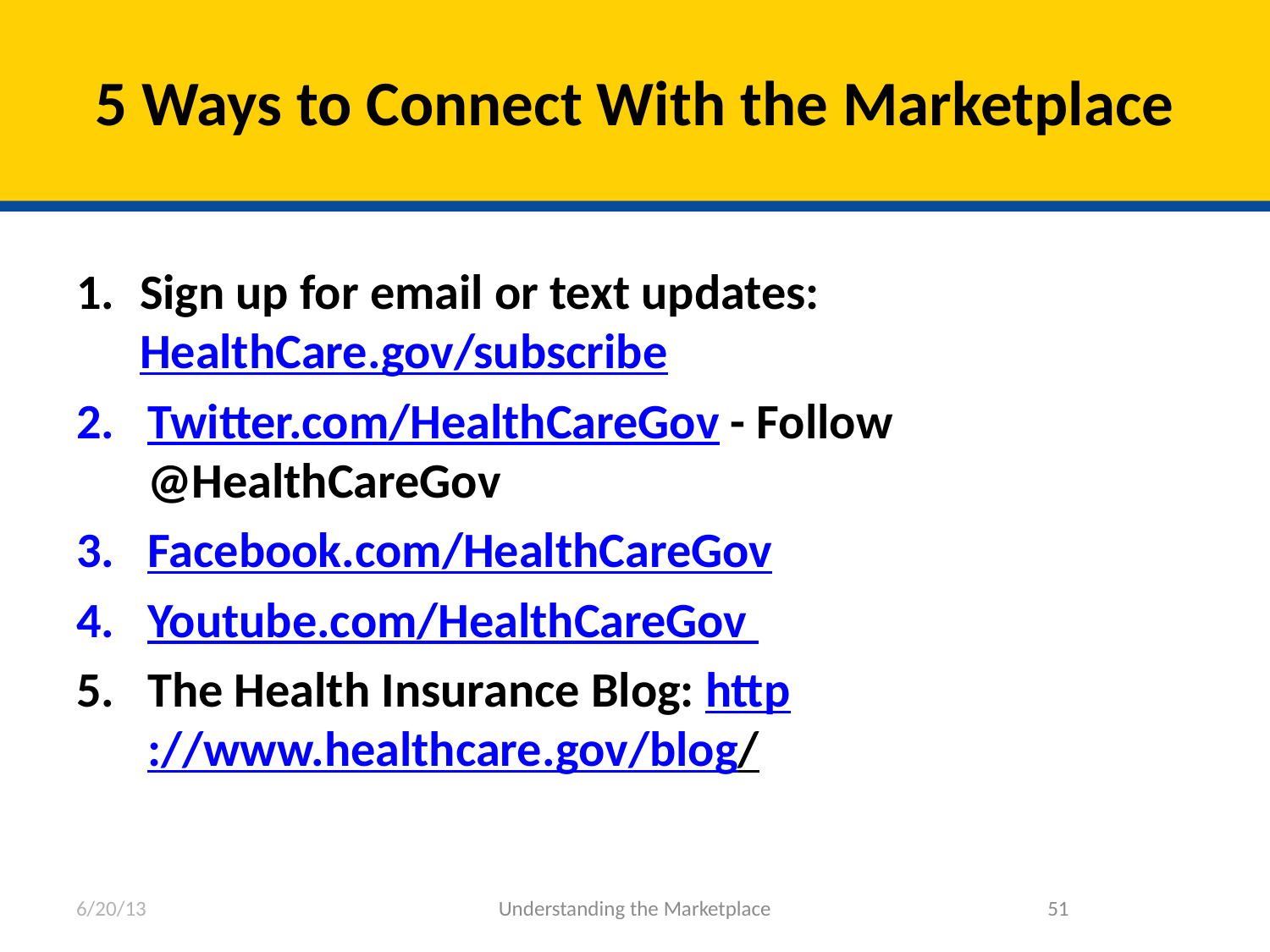

# 5 Ways to Connect With the Marketplace
Sign up for email or text updates: HealthCare.gov/subscribe
Twitter.com/HealthCareGov - Follow @HealthCareGov
Facebook.com/HealthCareGov
Youtube.com/HealthCareGov
The Health Insurance Blog: http://www.healthcare.gov/blog/
6/20/13
Understanding the Marketplace
51